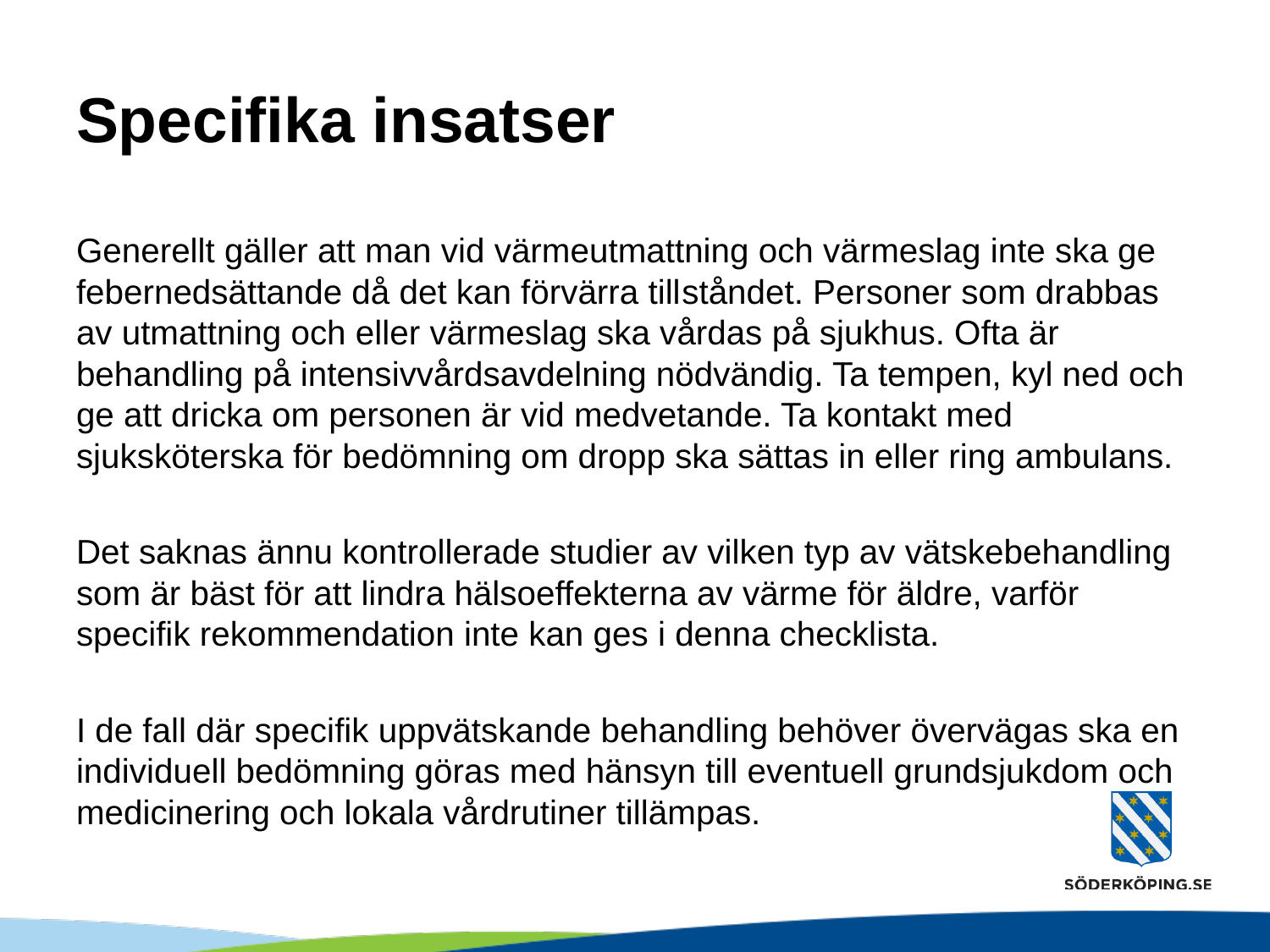

# Specifika insatser
Generellt gäller att man vid värmeutmattning och värmeslag inte ska ge febernedsättande då det kan förvärra till­ståndet. Personer som drabbas av utmattning och eller värmeslag ska vårdas på sjukhus. Ofta är behandling på intensivvårdsavdelning nödvändig. Ta tempen, kyl ned och ge att dricka om personen är vid medvetande. Ta kontakt med sjuksköterska för bedömning om dropp ska sättas in eller ring ambulans.

Det saknas ännu kontrollerade studier av vilken typ av vätskebehandling som är bäst för att lindra hälsoeffekterna av värme för äldre, varför specifik rekommendation inte kan ges i denna checklista.

I de fall där specifik uppvätskande behandling behöver övervägas ska en individuell bedömning göras med hänsyn till eventuell grundsjukdom och medicinering och lokala vårdrutiner tillämpas.